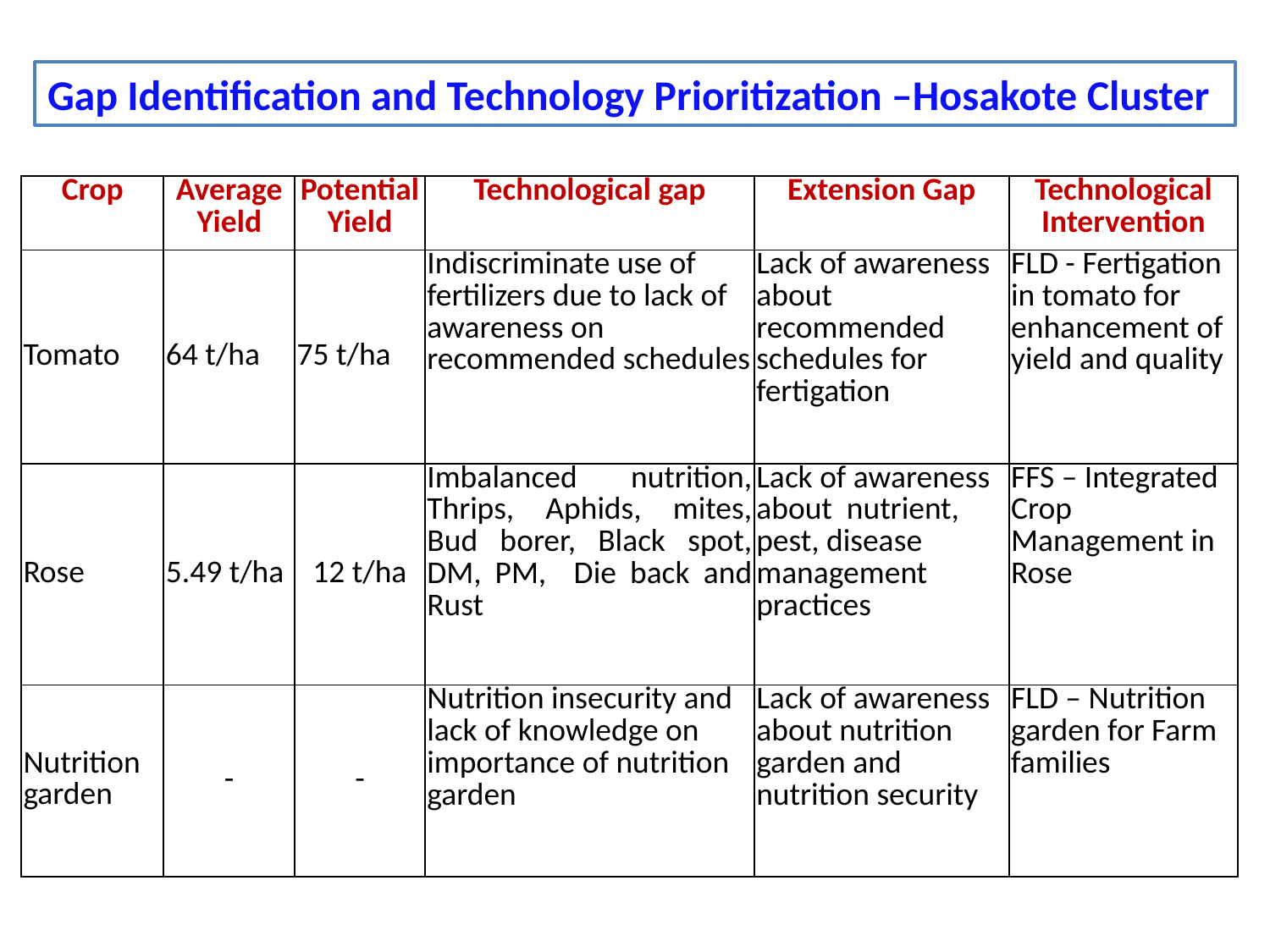

Gap Identification and Technology Prioritization –Hosakote Cluster
| Crop | Average Yield | Potential Yield | Technological gap | Extension Gap | Technological Intervention |
| --- | --- | --- | --- | --- | --- |
| Tomato | 64 t/ha | 75 t/ha | Indiscriminate use of fertilizers due to lack of awareness on recommended schedules | Lack of awareness about recommended schedules for fertigation | FLD - Fertigation in tomato for enhancement of yield and quality |
| Rose | 5.49 t/ha | 12 t/ha | Imbalanced nutrition, Thrips, Aphids, mites, Bud borer, Black spot, DM, PM, Die back and Rust | Lack of awareness about nutrient, pest, disease management practices | FFS – Integrated Crop Management in Rose |
| Nutrition garden | - | - | Nutrition insecurity and lack of knowledge on importance of nutrition garden | Lack of awareness about nutrition garden and nutrition security | FLD – Nutrition garden for Farm families |